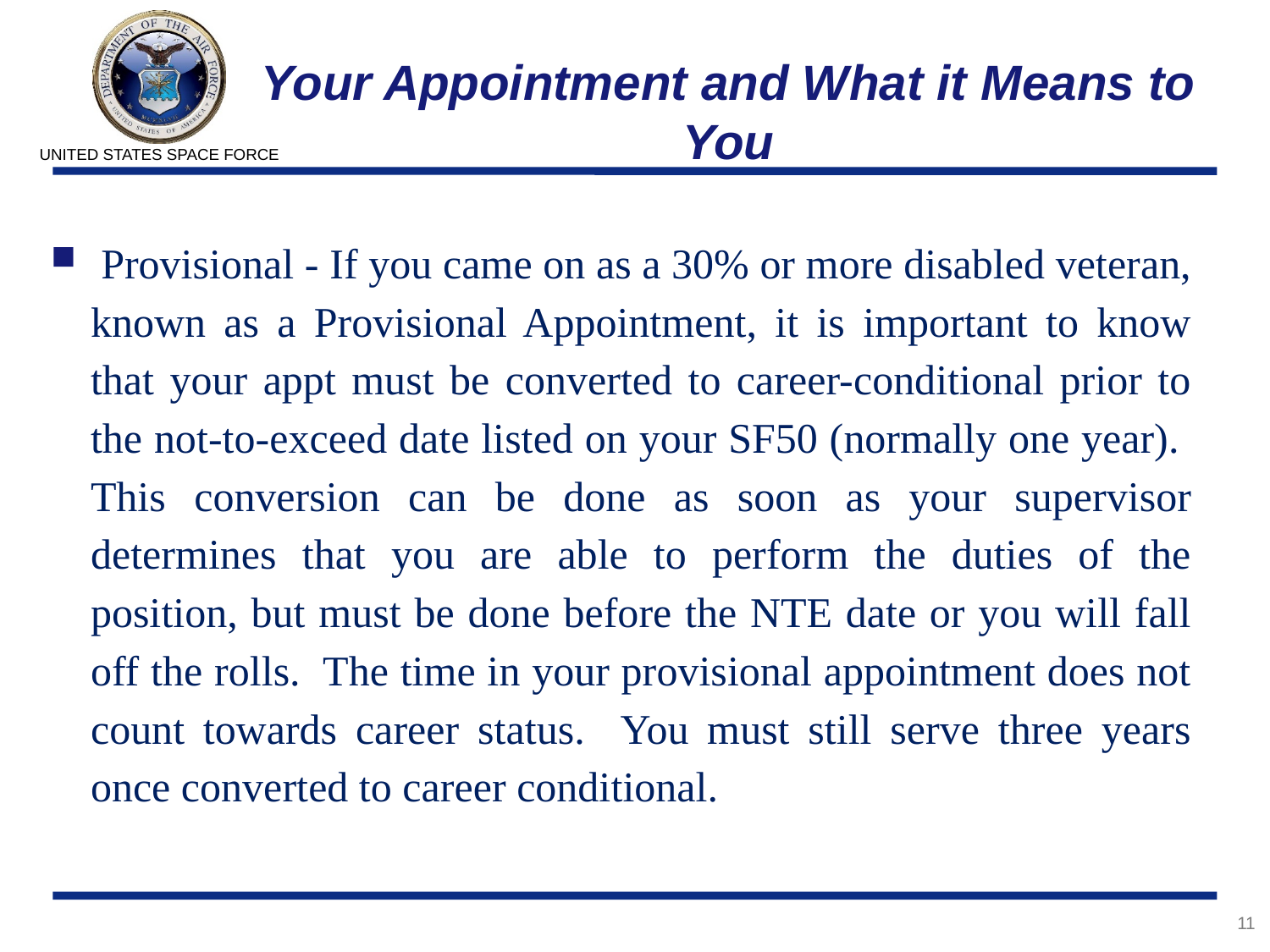

# Your Appointment and What it Means to You

 Provisional - If you came on as a 30% or more disabled veteran, known as a Provisional Appointment, it is important to know that your appt must be converted to career-conditional prior to the not-to-exceed date listed on your SF50 (normally one year).  This conversion can be done as soon as your supervisor determines that you are able to perform the duties of the position, but must be done before the NTE date or you will fall off the rolls.  The time in your provisional appointment does not count towards career status.  You must still serve three years once converted to career conditional.

11